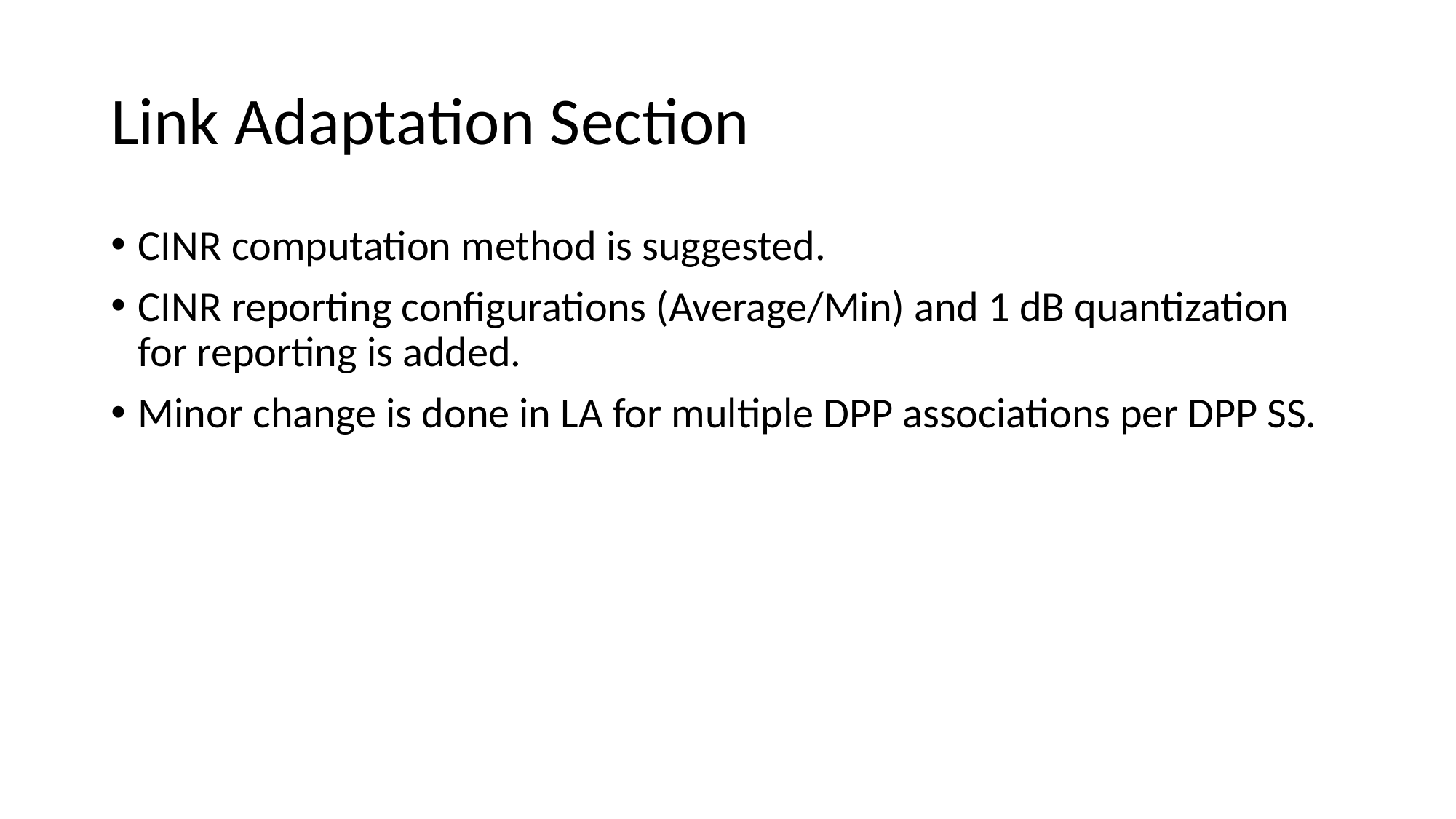

# Link Adaptation Section
CINR computation method is suggested.
CINR reporting configurations (Average/Min) and 1 dB quantization for reporting is added.
Minor change is done in LA for multiple DPP associations per DPP SS.